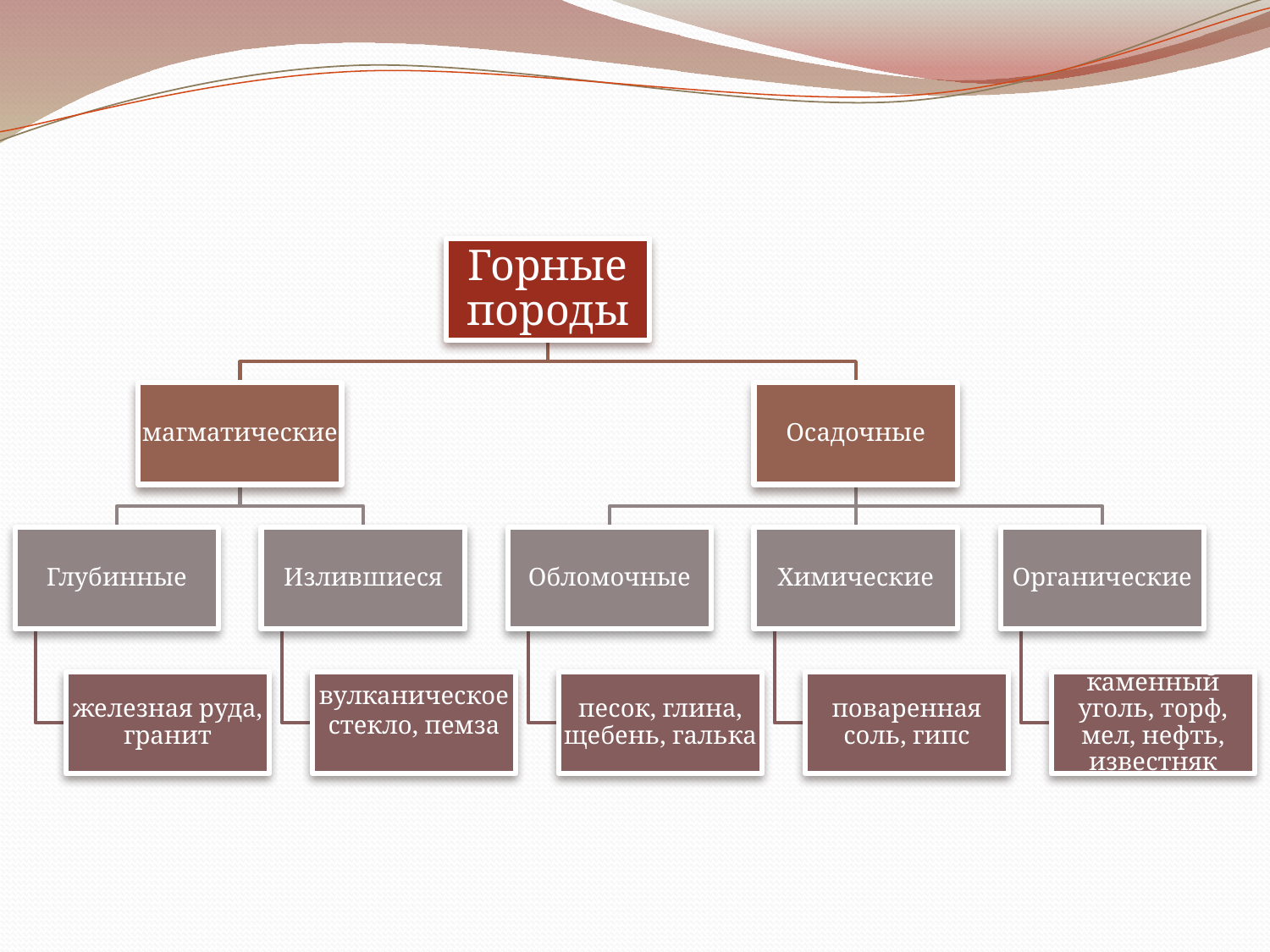

Горные породы
магматические
Глубинные
железная руда, гранит
Излившиеся
вулканическое стекло, пемза

Осадочные
Обломочные
песок, глина, щебень, галька
Химические
поваренная соль, гипс
Органические
каменный уголь, торф, мел, нефть, известняк